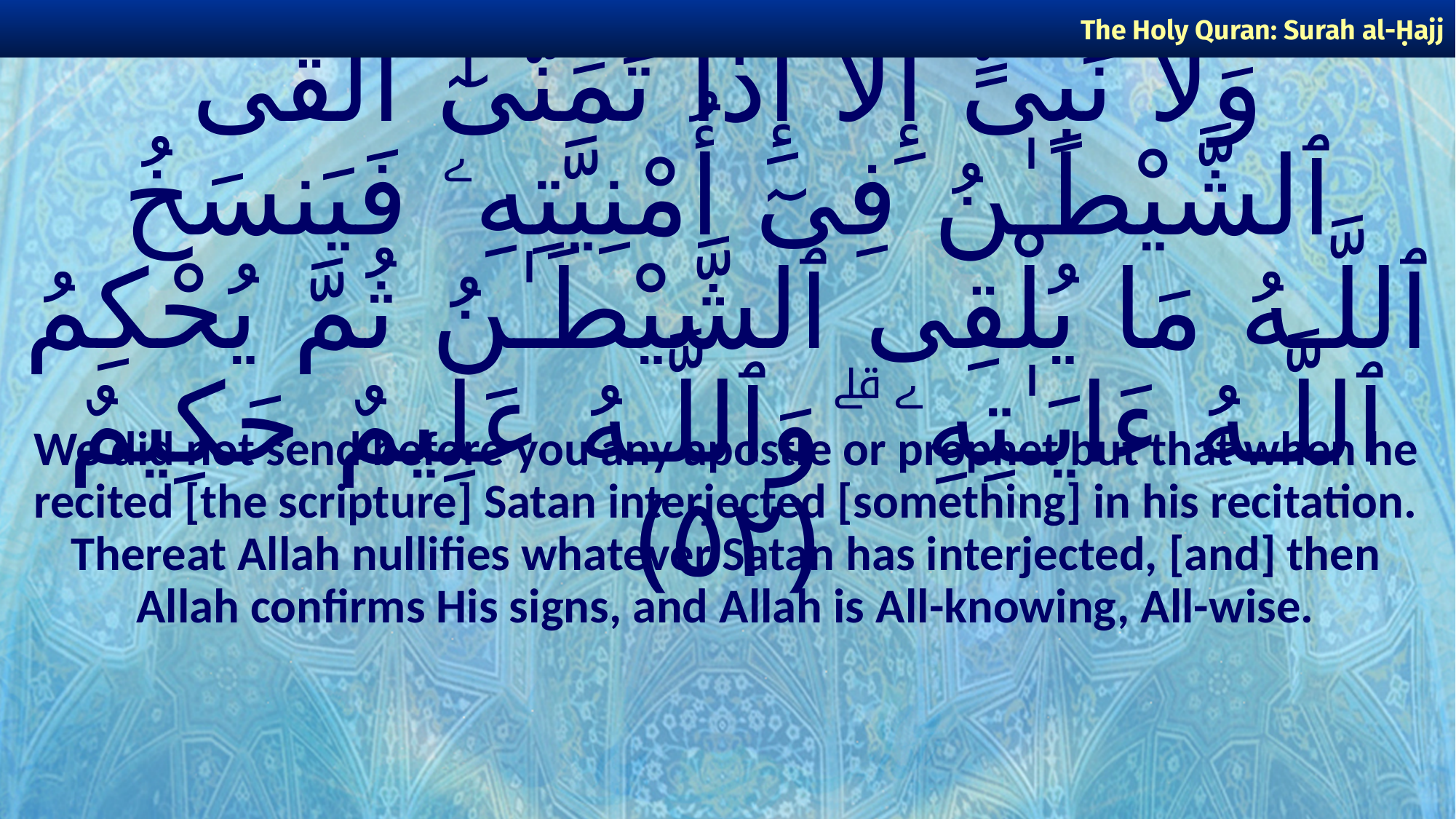

The Holy Quran: Surah al-Ḥajj
# وَمَآ أَرْسَلْنَا مِن قَبْلِكَ مِن رَّسُولٍ وَلَا نَبِىٍّ إِلَّآ إِذَا تَمَنَّىٰٓ أَلْقَى ٱلشَّيْطَـٰنُ فِىٓ أُمْنِيَّتِهِۦ فَيَنسَخُ ٱللَّـهُ مَا يُلْقِى ٱلشَّيْطَـٰنُ ثُمَّ يُحْكِمُ ٱللَّـهُ ءَايَـٰتِهِۦ ۗ وَٱللَّـهُ عَلِيمٌ حَكِيمٌ ﴿٥٢﴾
We did not send before you any apostle or prophet but that when he recited [the scripture] Satan interjected [something] in his recitation. Thereat Allah nullifies whatever Satan has interjected, [and] then Allah confirms His signs, and Allah is All-knowing, All-wise.